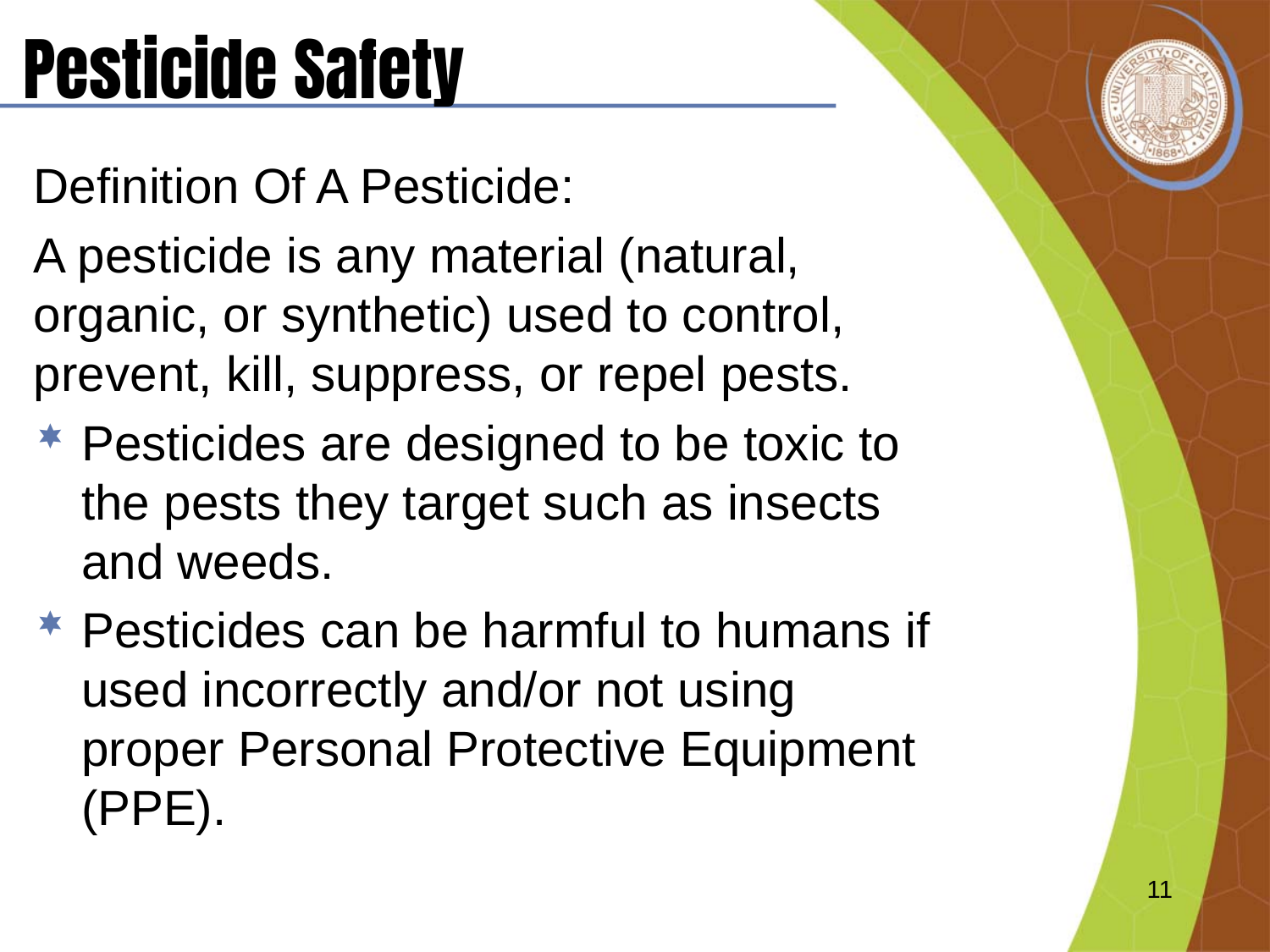

# Pesticide Safety
Definition Of A Pesticide:
A pesticide is any material (natural, organic, or synthetic) used to control, prevent, kill, suppress, or repel pests.
Pesticides are designed to be toxic to the pests they target such as insects and weeds.
Pesticides can be harmful to humans if used incorrectly and/or not using proper Personal Protective Equipment (PPE).

11